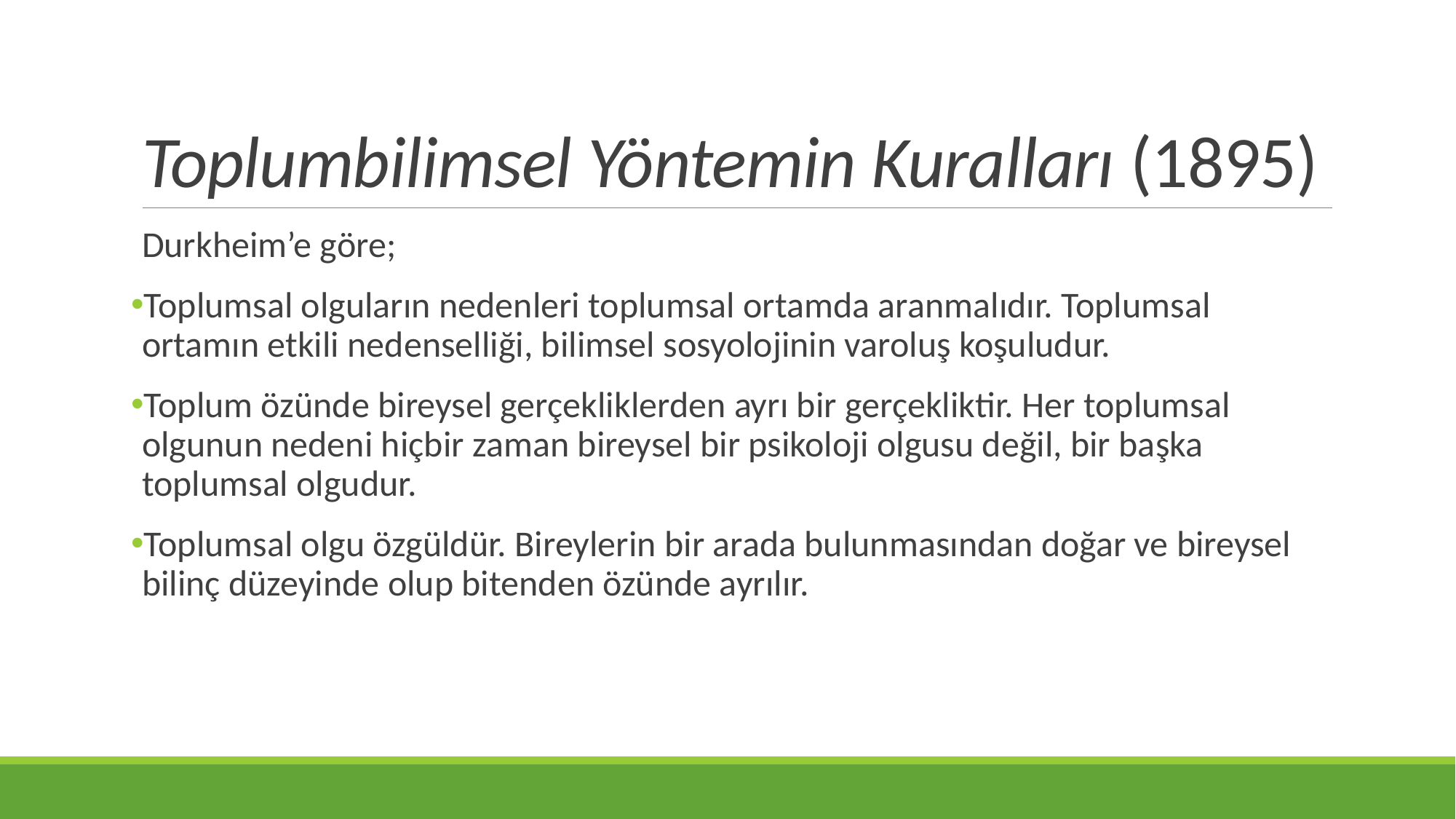

# Toplumbilimsel Yöntemin Kuralları (1895)
Durkheim’e göre;
Toplumsal olguların nedenleri toplumsal ortamda aranmalıdır. Toplumsal ortamın etkili nedenselliği, bilimsel sosyolojinin varoluş koşuludur.
Toplum özünde bireysel gerçekliklerden ayrı bir gerçekliktir. Her toplumsal olgunun nedeni hiçbir zaman bireysel bir psikoloji olgusu değil, bir başka toplumsal olgudur.
Toplumsal olgu özgüldür. Bireylerin bir arada bulunmasından doğar ve bireysel bilinç düzeyinde olup bitenden özünde ayrılır.